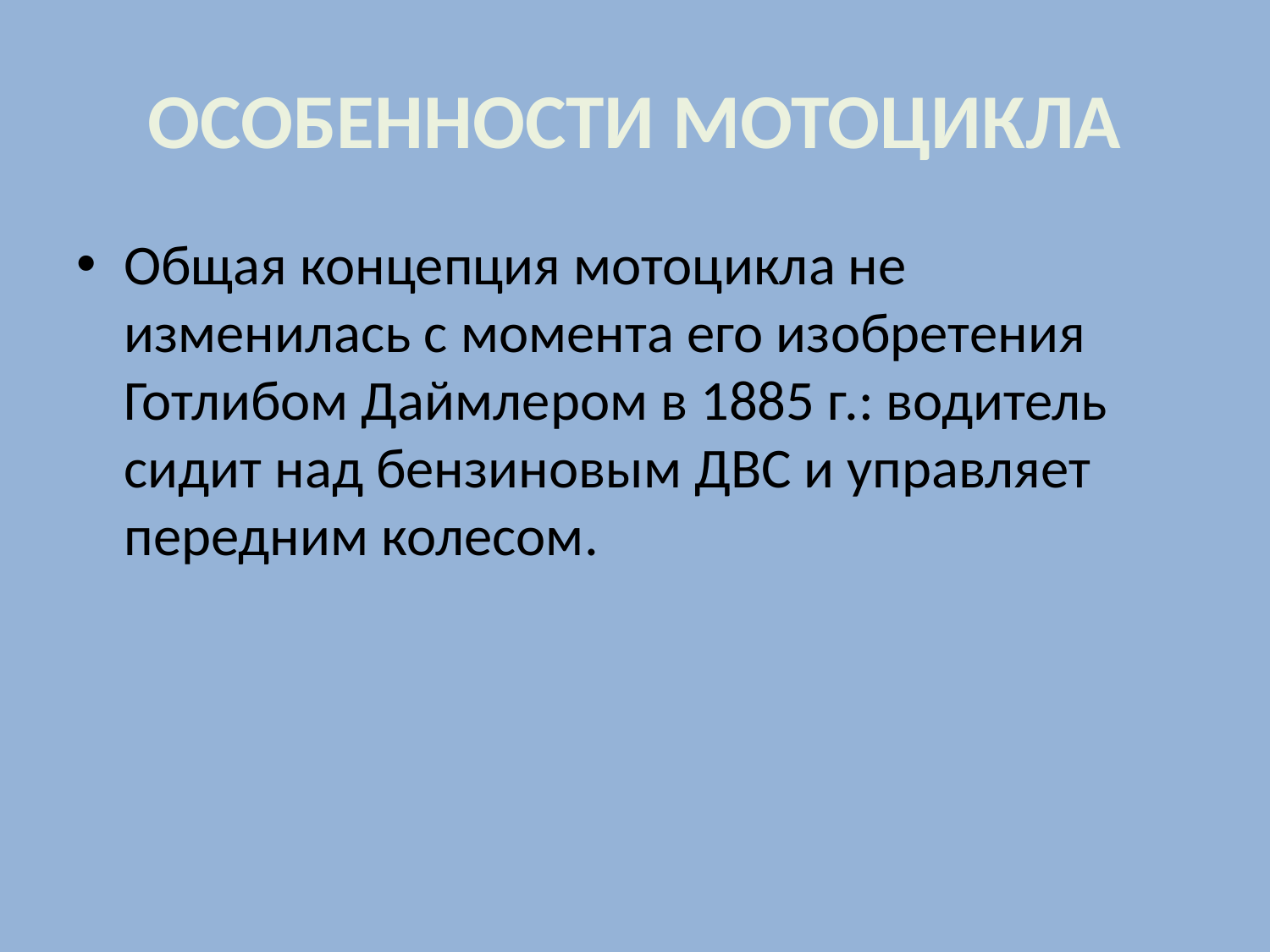

# ОСОБЕННОСТИ МОТОЦИКЛА
Общая концепция мотоцикла не изменилась с момента его изобретения Готлибом Даймлером в 1885 г.: водитель сидит над бензиновым ДВС и управляет передним колесом.